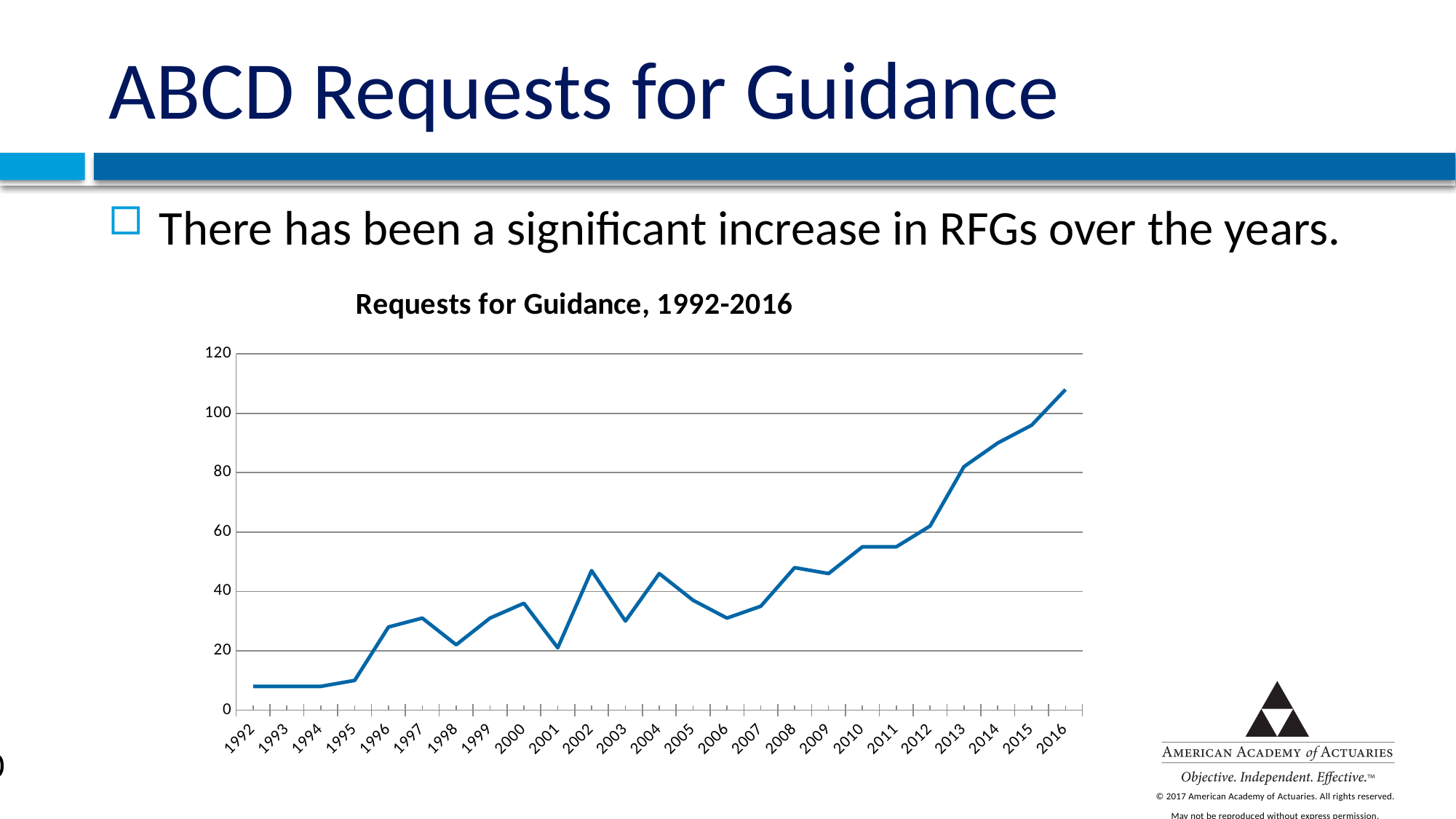

# ABCD Requests for Guidance
There has been a significant increase in RFGs over the years.

### Chart: Requests for Guidance, 1992-2016

| Category |  |
|---|---|
| 1992 | 8.0 |
| 1993 | 8.0 |
| 1994 | 8.0 |
| 1995 | 10.0 |
| 1996 | 28.0 |
| 1997 | 31.0 |
| 1998 | 22.0 |
| 1999 | 31.0 |
| 2000 | 36.0 |
| 2001 | 21.0 |
| 2002 | 47.0 |
| 2003 | 30.0 |
| 2004 | 46.0 |
| 2005 | 37.0 |
| 2006 | 31.0 |
| 2007 | 35.0 |
| 2008 | 48.0 |
| 2009 | 46.0 |
| 2010 | 55.0 |
| 2011 | 55.0 |
| 2012 | 62.0 |
| 2013 | 82.0 |
| 2014 | 90.0 |
| 2015 | 96.0 |
| 2016 | 108.0 |